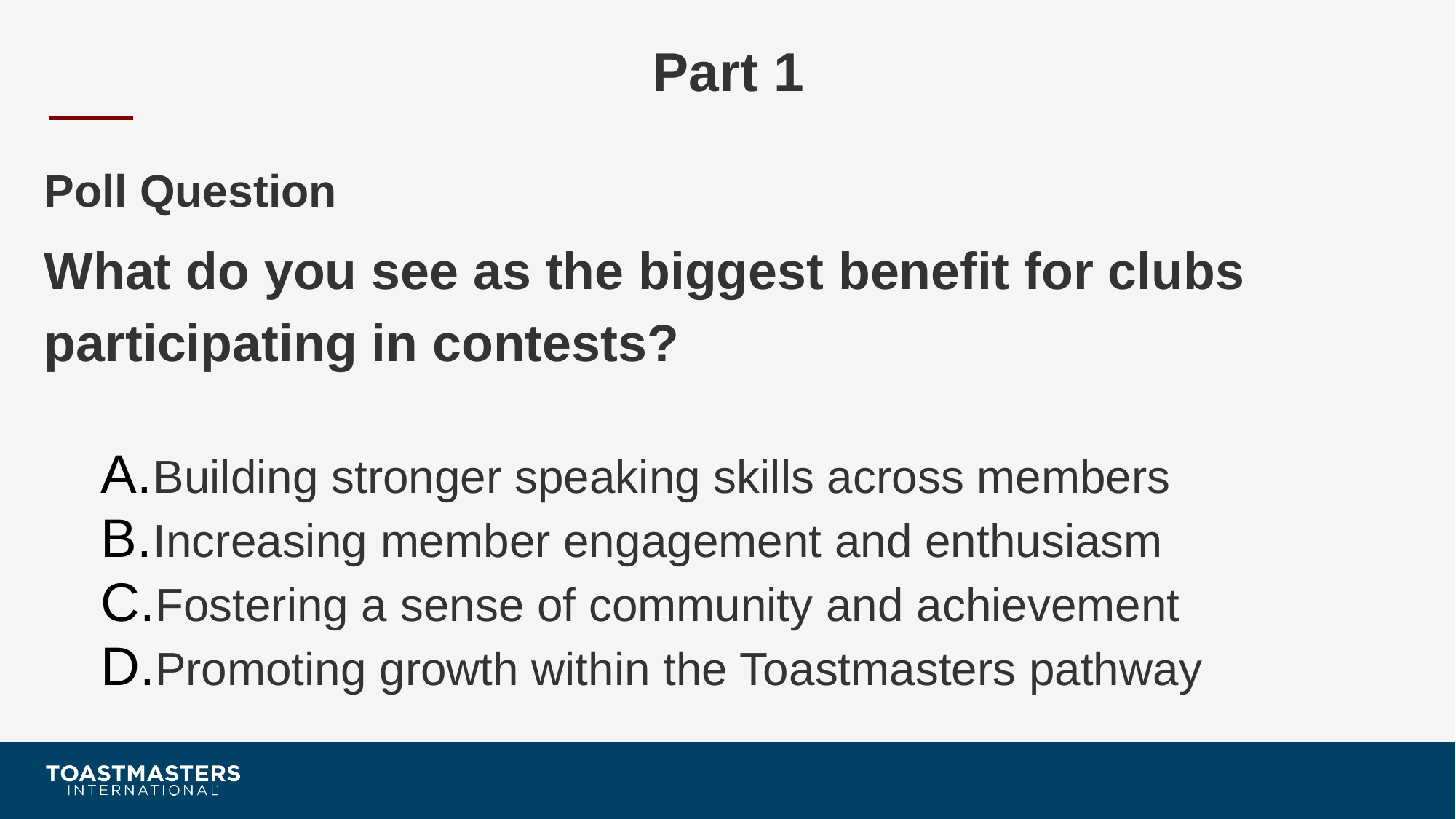

# Part 1
Poll Question
What do you see as the biggest benefit for clubs participating in contests?

Building stronger speaking skills across members
Increasing member engagement and enthusiasm
Fostering a sense of community and achievement
Promoting growth within the Toastmasters pathway